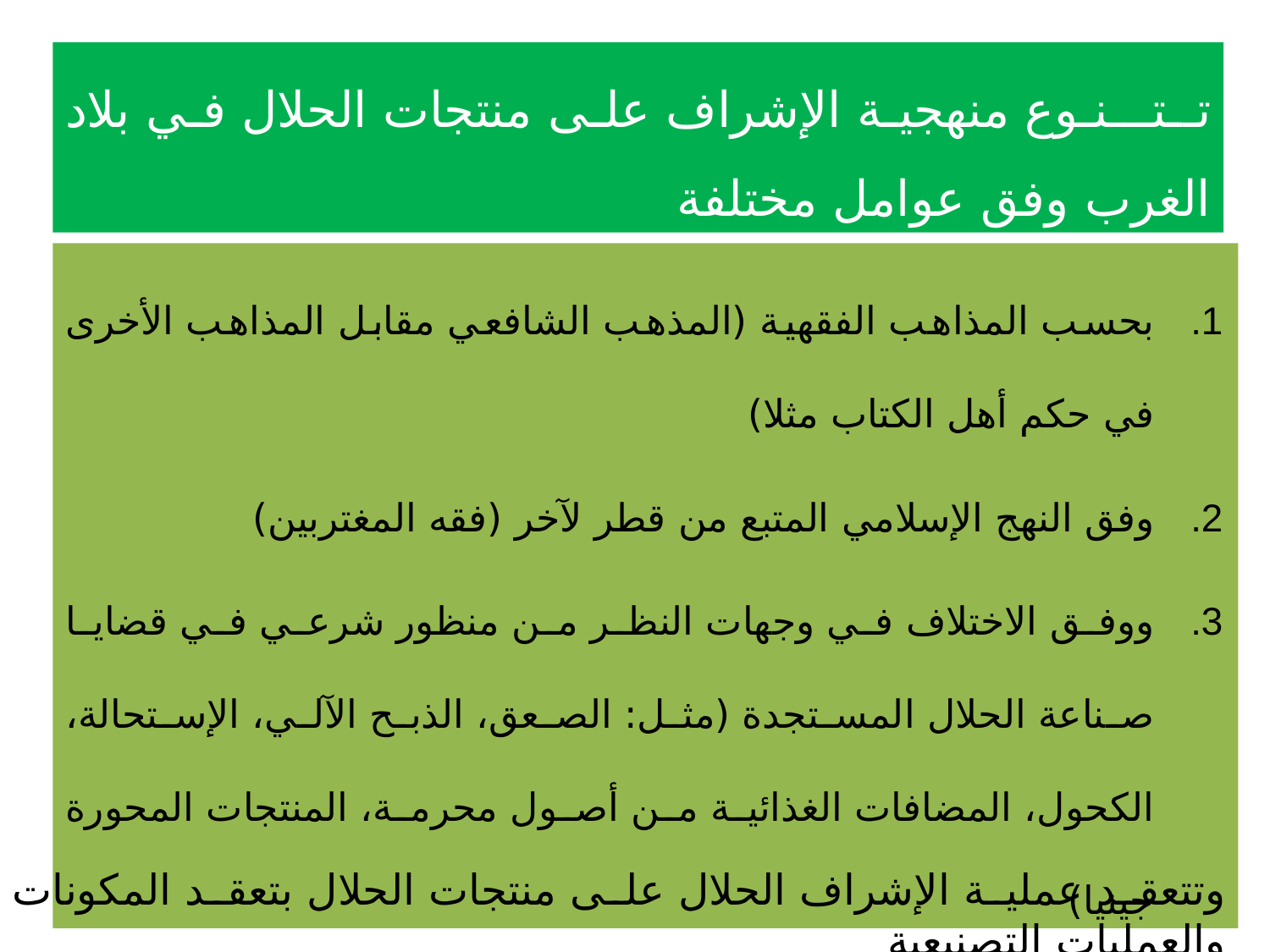

تـتـــنـوع منهجية الإشراف على منتجات الحلال في بلاد الغرب وفق عوامل مختلفة
بحسب المذاهب الفقهية (المذهب الشافعي مقابل المذاهب الأخرى في حكم أهل الكتاب مثلا)
وفق النهج الإسلامي المتبع من قطر لآخر (فقه المغتربين)
ووفق الاختلاف في وجهات النظر من منظور شرعي في قضايا صناعة الحلال المستجدة (مثل: الصعق، الذبح الآلي، الإستحالة، الكحول، المضافات الغذائية من أصول محرمة، المنتجات المحورة جينيا)
وتتعقد عملية الإشراف الحلال على منتجات الحلال بتعقد المكونات والعمليات التصنيعية